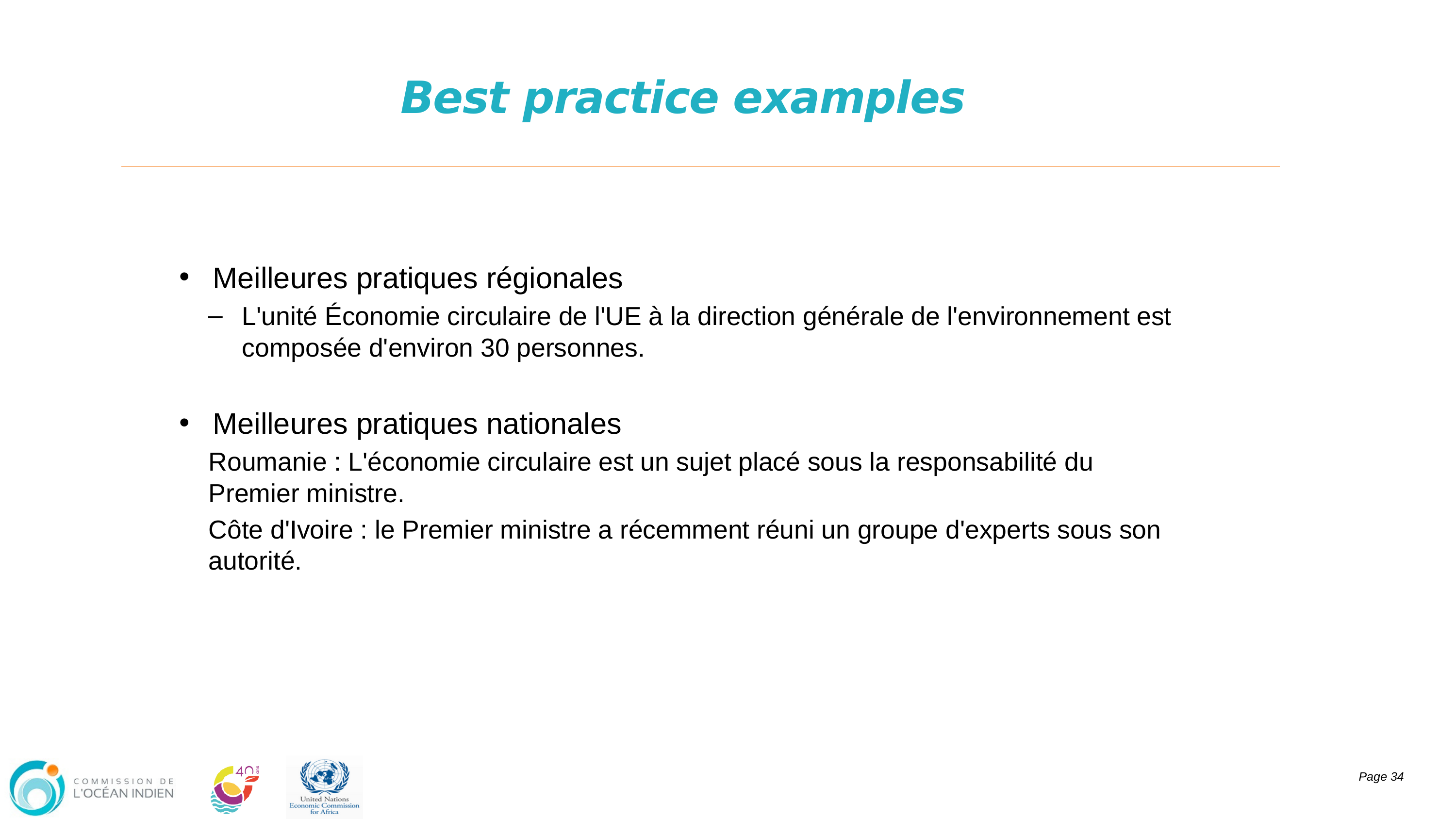

# Best practice examples
Meilleures pratiques régionales
L'unité Économie circulaire de l'UE à la direction générale de l'environnement est composée d'environ 30 personnes.

Meilleures pratiques nationales
Roumanie : L'économie circulaire est un sujet placé sous la responsabilité du Premier ministre.
Côte d'Ivoire : le Premier ministre a récemment réuni un groupe d'experts sous son autorité.
Dispositions institutionnelles
Cadres politiques
Coordination des parties prenantes
Mécanismes de suivi et d'évaluation

Page 34